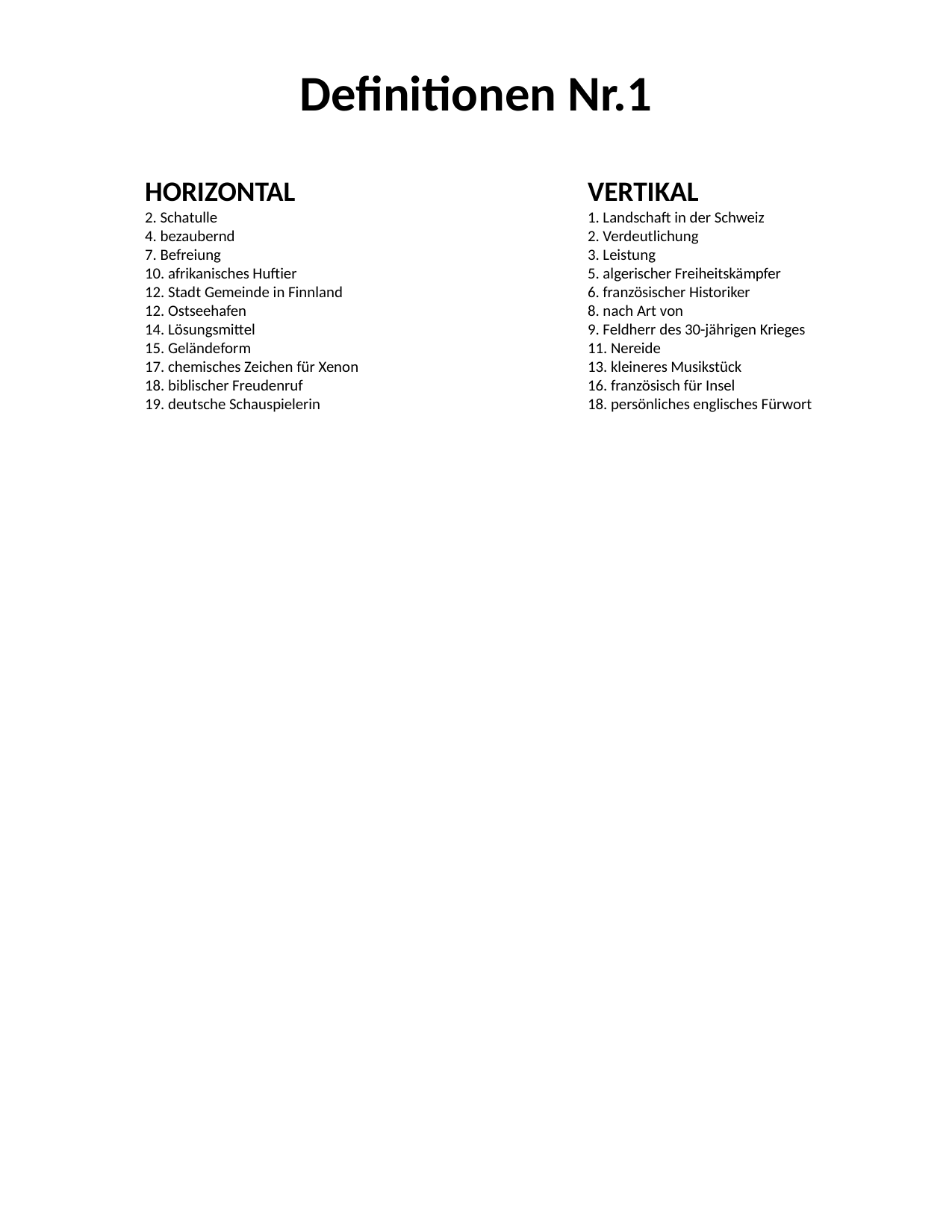

#
Definitionen Nr.1
HORIZONTAL
2. Schatulle
4. bezaubernd
7. Befreiung
10. afrikanisches Huftier
12. Stadt Gemeinde in Finnland
12. Ostseehafen
14. Lösungsmittel
15. Geländeform
17. chemisches Zeichen für Xenon
18. biblischer Freudenruf
19. deutsche Schauspielerin
VERTIKAL
1. Landschaft in der Schweiz
2. Verdeutlichung
3. Leistung
5. algerischer Freiheitskämpfer
6. französischer Historiker
8. nach Art von
9. Feldherr des 30-jährigen Krieges
11. Nereide
13. kleineres Musikstück
16. französisch für Insel
18. persönliches englisches Fürwort